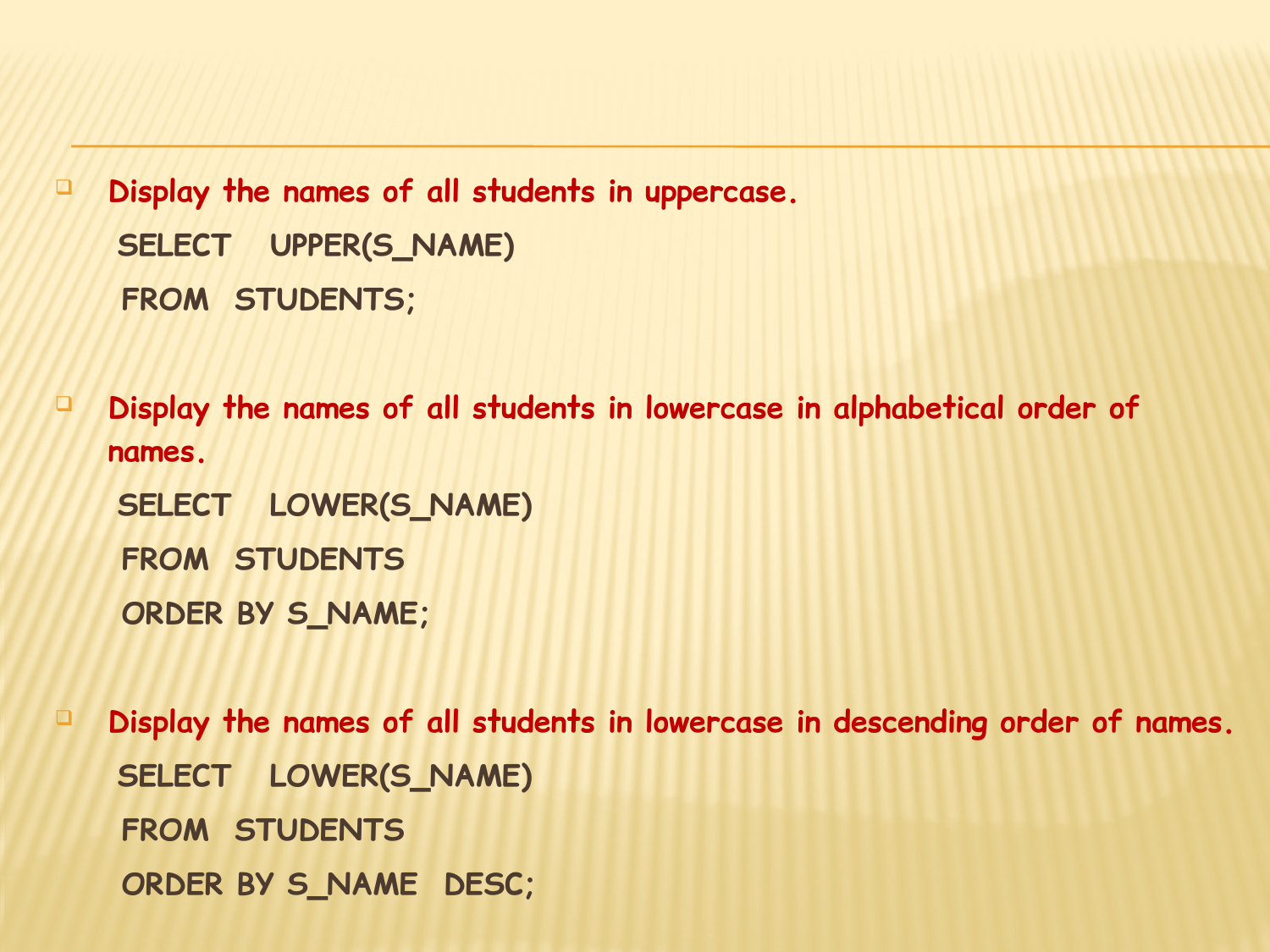

#
Display the names of all students in uppercase.
 SELECT   UPPER(S_NAME)
 FROM  STUDENTS;

Display the names of all students in lowercase in alphabetical order of names.
 SELECT   LOWER(S_NAME)
 FROM  STUDENTS
 ORDER BY S_NAME;

Display the names of all students in lowercase in descending order of names.
 SELECT   LOWER(S_NAME)
 FROM  STUDENTS
 ORDER BY S_NAME  DESC;